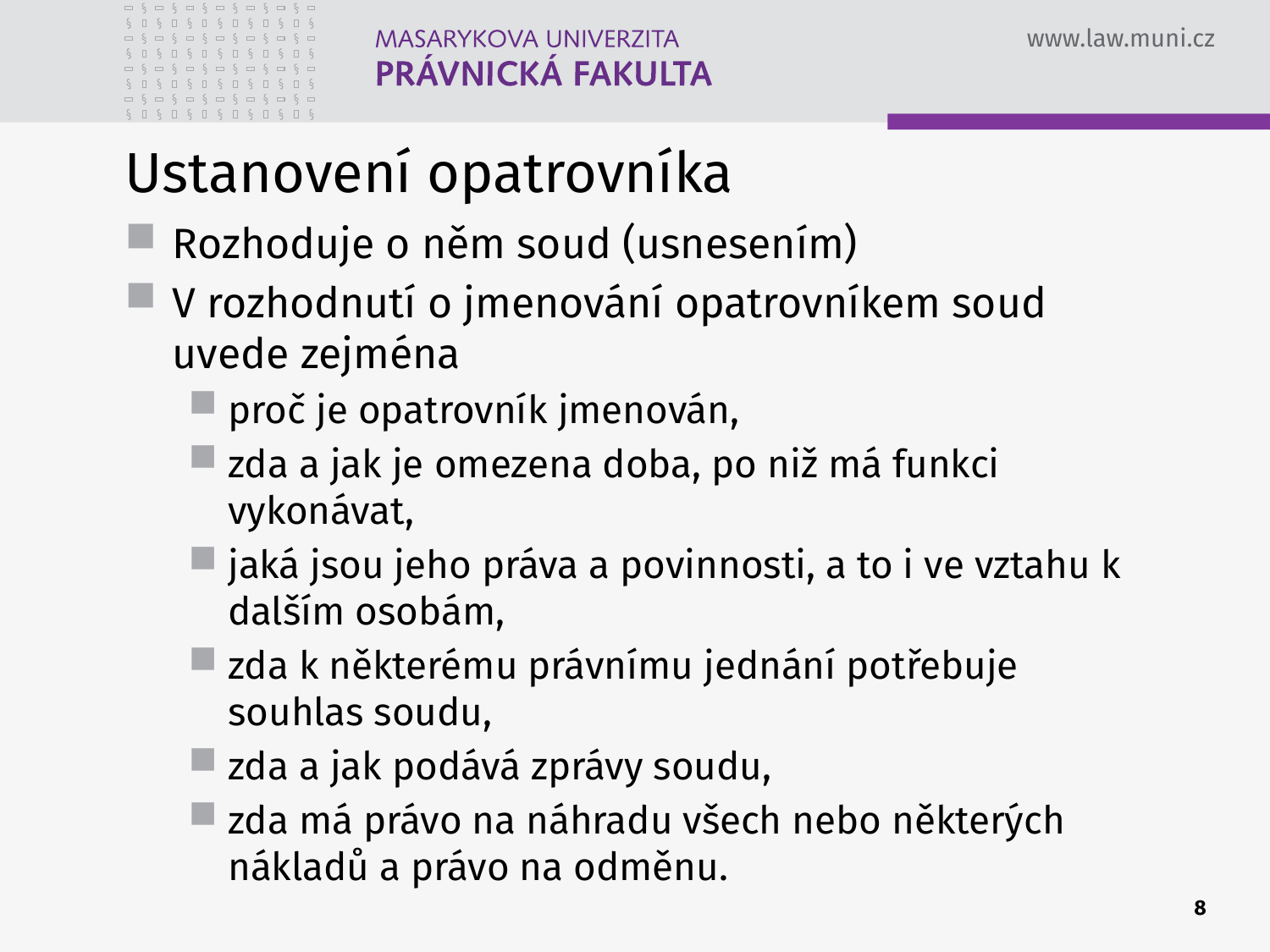

# Ustanovení opatrovníka
Rozhoduje o něm soud (usnesením)
V rozhodnutí o jmenování opatrovníkem soud uvede zejména
proč je opatrovník jmenován,
zda a jak je omezena doba, po niž má funkci vykonávat,
jaká jsou jeho práva a povinnosti, a to i ve vztahu k dalším osobám,
zda k některému právnímu jednání potřebuje souhlas soudu,
zda a jak podává zprávy soudu,
zda má právo na náhradu všech nebo některých nákladů a právo na odměnu.
8